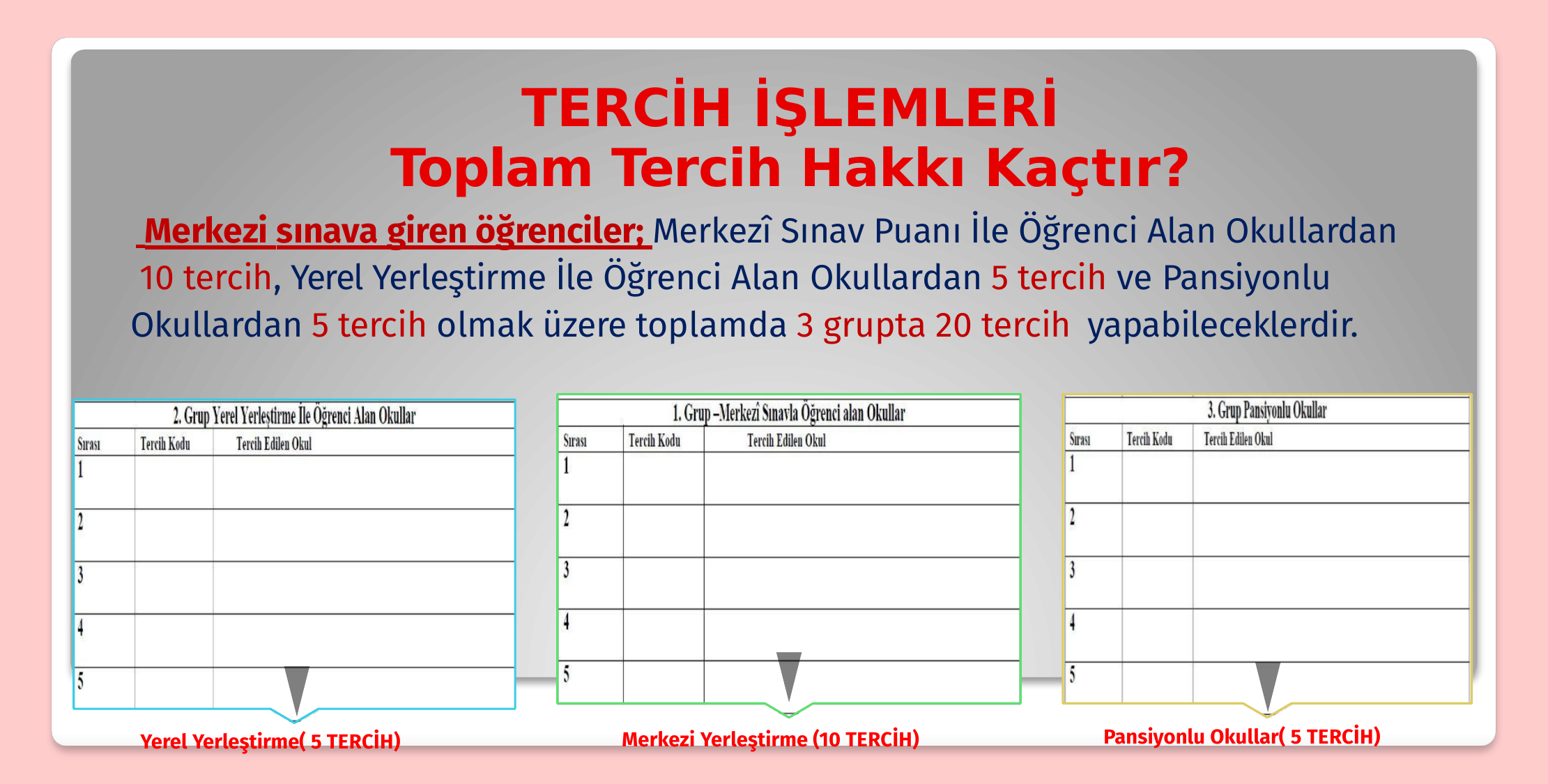

# TERCİH İŞLEMLERİ
Toplam Tercih Hakkı Kaçtır?
 Merkezi sınava giren öğrenciler; Merkezî Sınav Puanı İle Öğrenci Alan Okullardan  10 tercih, Yerel Yerleştirme İle Öğrenci Alan Okullardan 5 tercih ve Pansiyonlu  Okullardan 5 tercih olmak üzere toplamda 3 grupta 20 tercih yapabileceklerdir.

Pansiyonlu Okullar( 5 TERCİH)
Merkezi Yerleştirme (10 TERCİH)
Yerel Yerleştirme( 5 TERCİH)